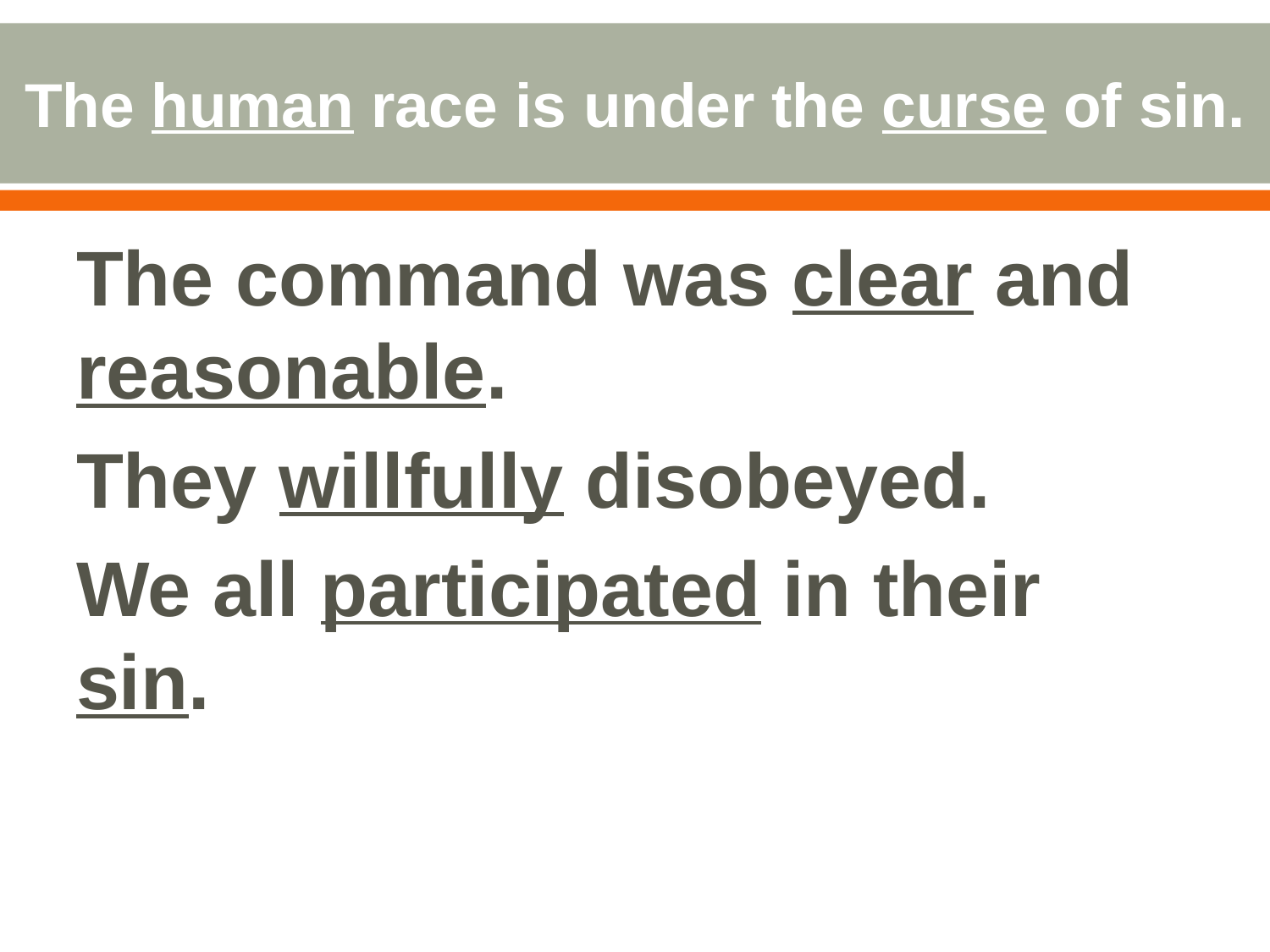

# The human race is under the curse of sin.
The command was clear and reasonable.
They willfully disobeyed.
We all participated in their sin.